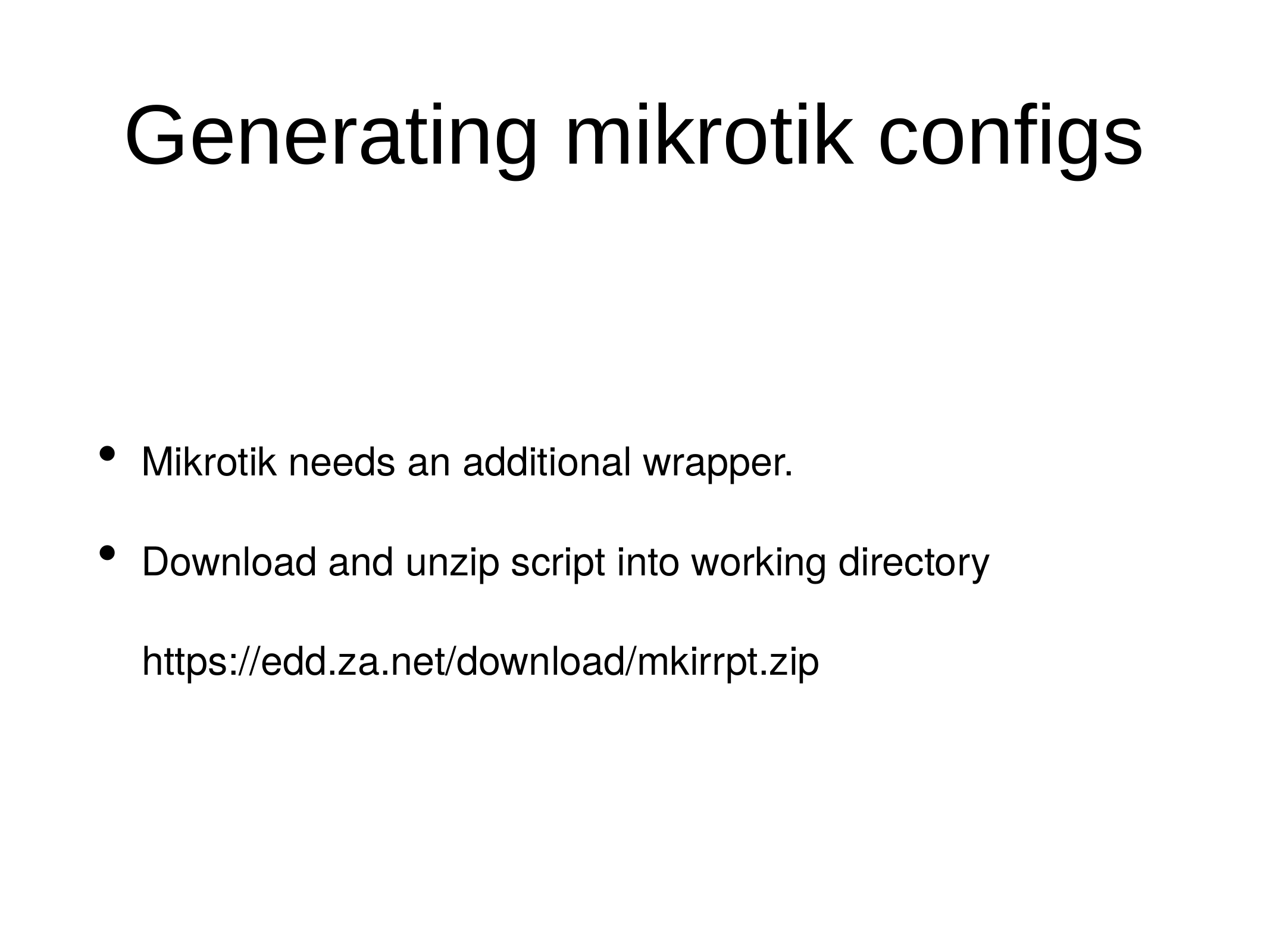

# Generating mikrotik configs
Mikrotik needs an additional wrapper.
Download and unzip script into working directory
    https://edd.za.net/download/mkirrpt.zip